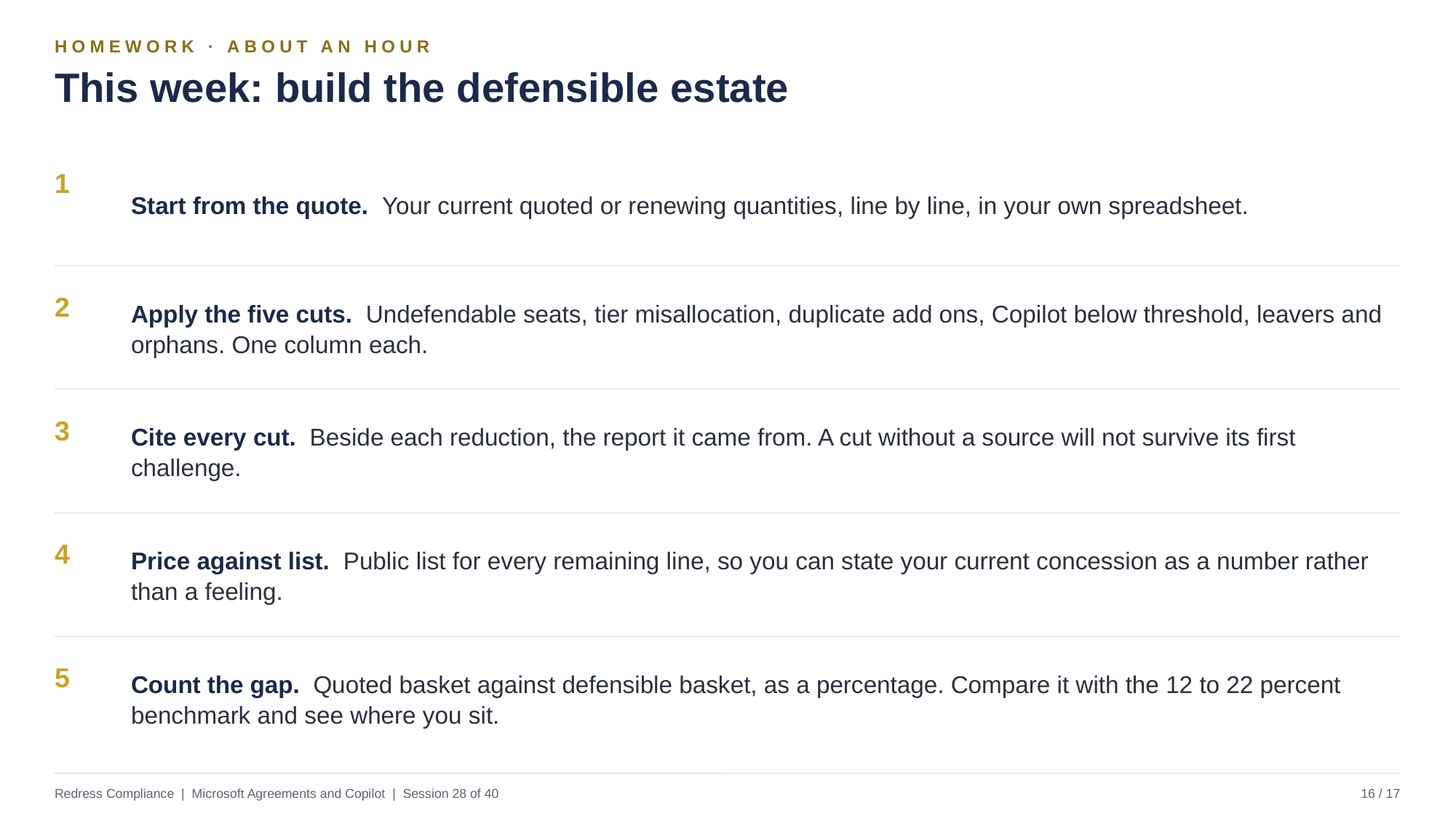

HOMEWORK · ABOUT AN HOUR
This week: build the defensible estate
Start from the quote.  Your current quoted or renewing quantities, line by line, in your own spreadsheet.
1

Apply the five cuts.  Undefendable seats, tier misallocation, duplicate add ons, Copilot below threshold, leavers and orphans. One column each.
2

Cite every cut.  Beside each reduction, the report it came from. A cut without a source will not survive its first challenge.
3

Price against list.  Public list for every remaining line, so you can state your current concession as a number rather than a feeling.
4

Count the gap.  Quoted basket against defensible basket, as a percentage. Compare it with the 12 to 22 percent benchmark and see where you sit.
5

Redress Compliance  |  Microsoft Agreements and Copilot  |  Session 28 of 40
16 / 17